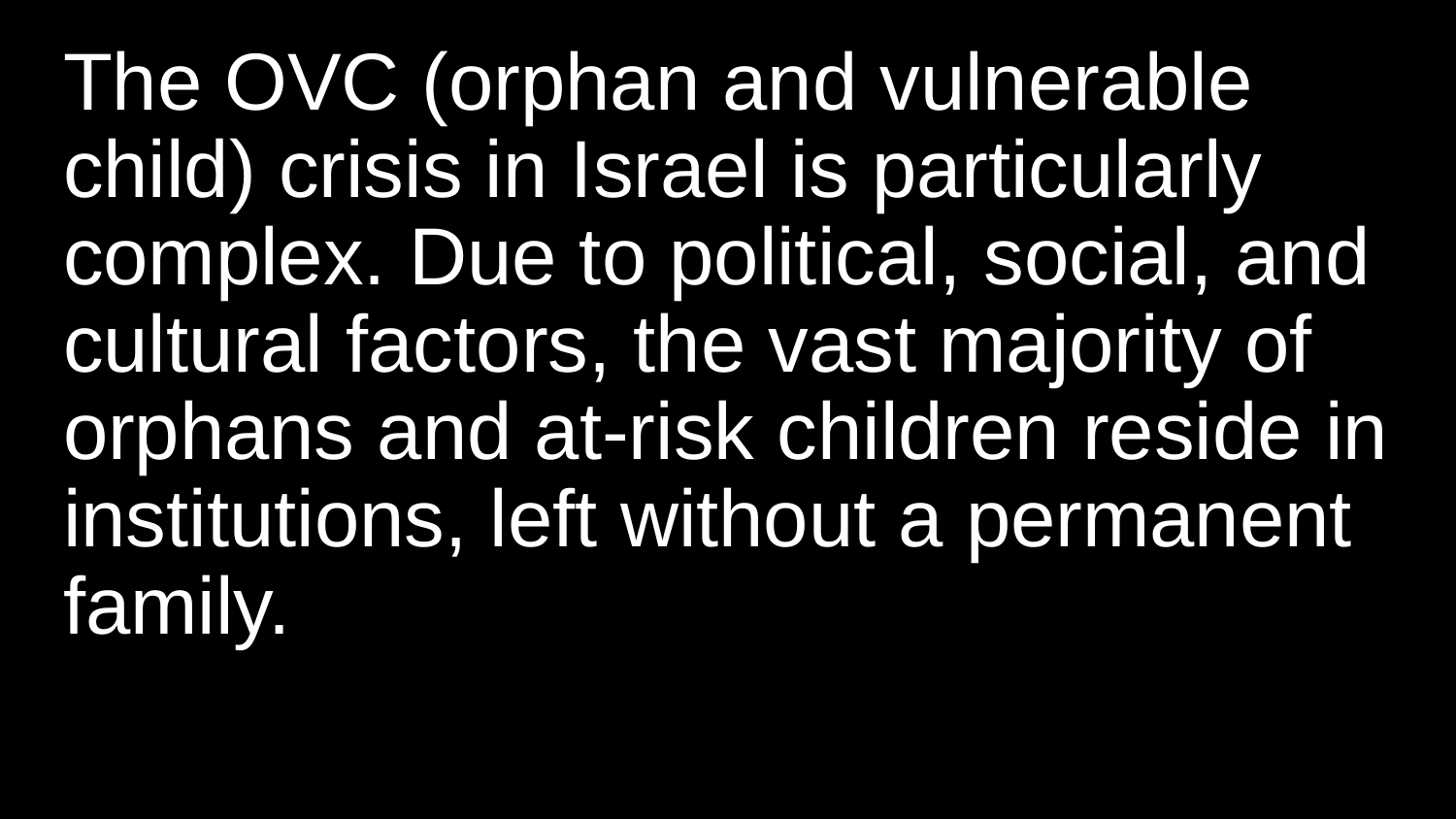

The OVC (orphan and vulnerable child) crisis in Israel is particularly complex. Due to political, social, and cultural factors, the vast majority of orphans and at-risk children reside in institutions, left without a permanent family.